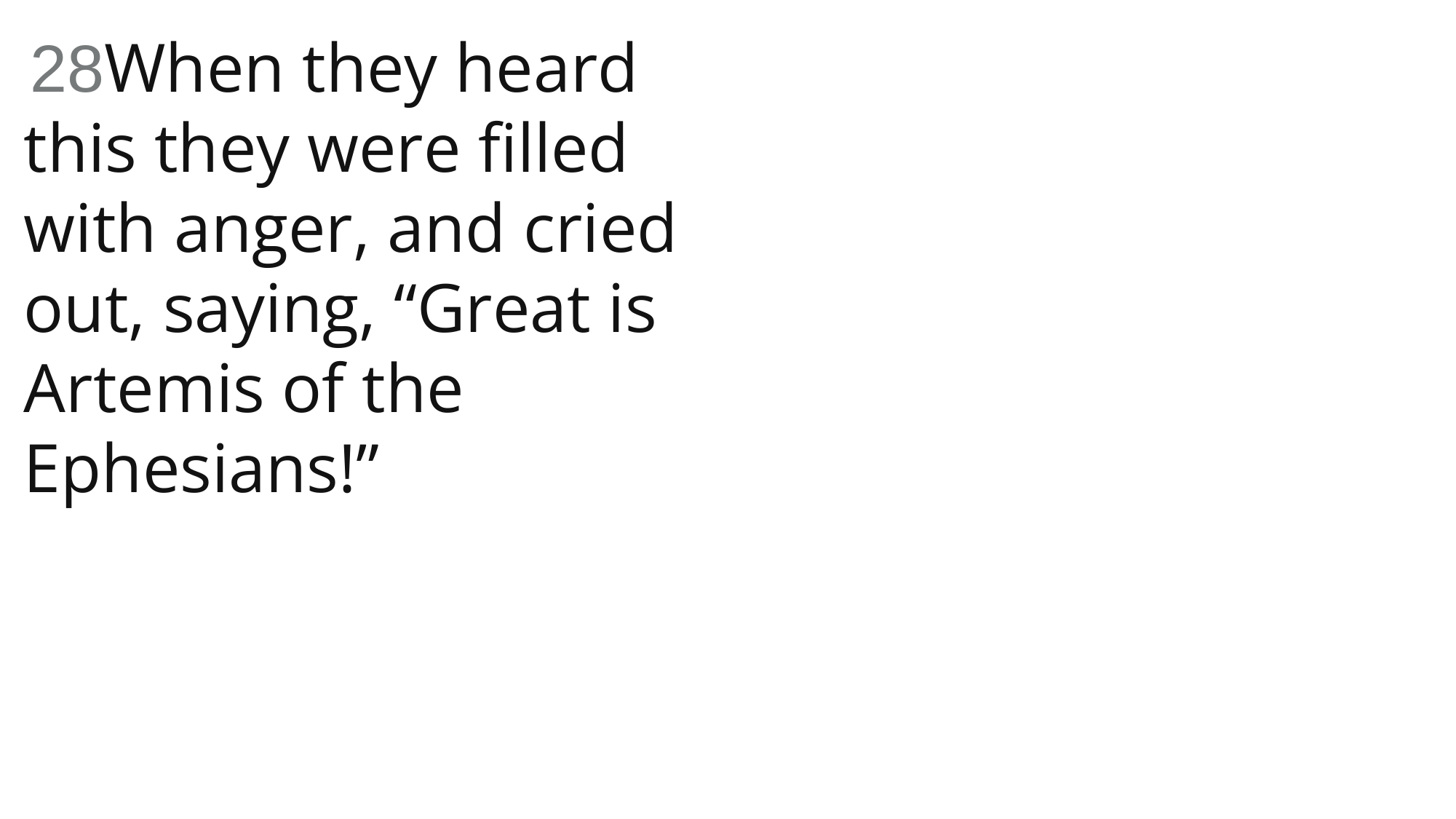

28When they heard this they were filled with anger, and cried out, saying, “Great is Artemis of the Ephesians!”